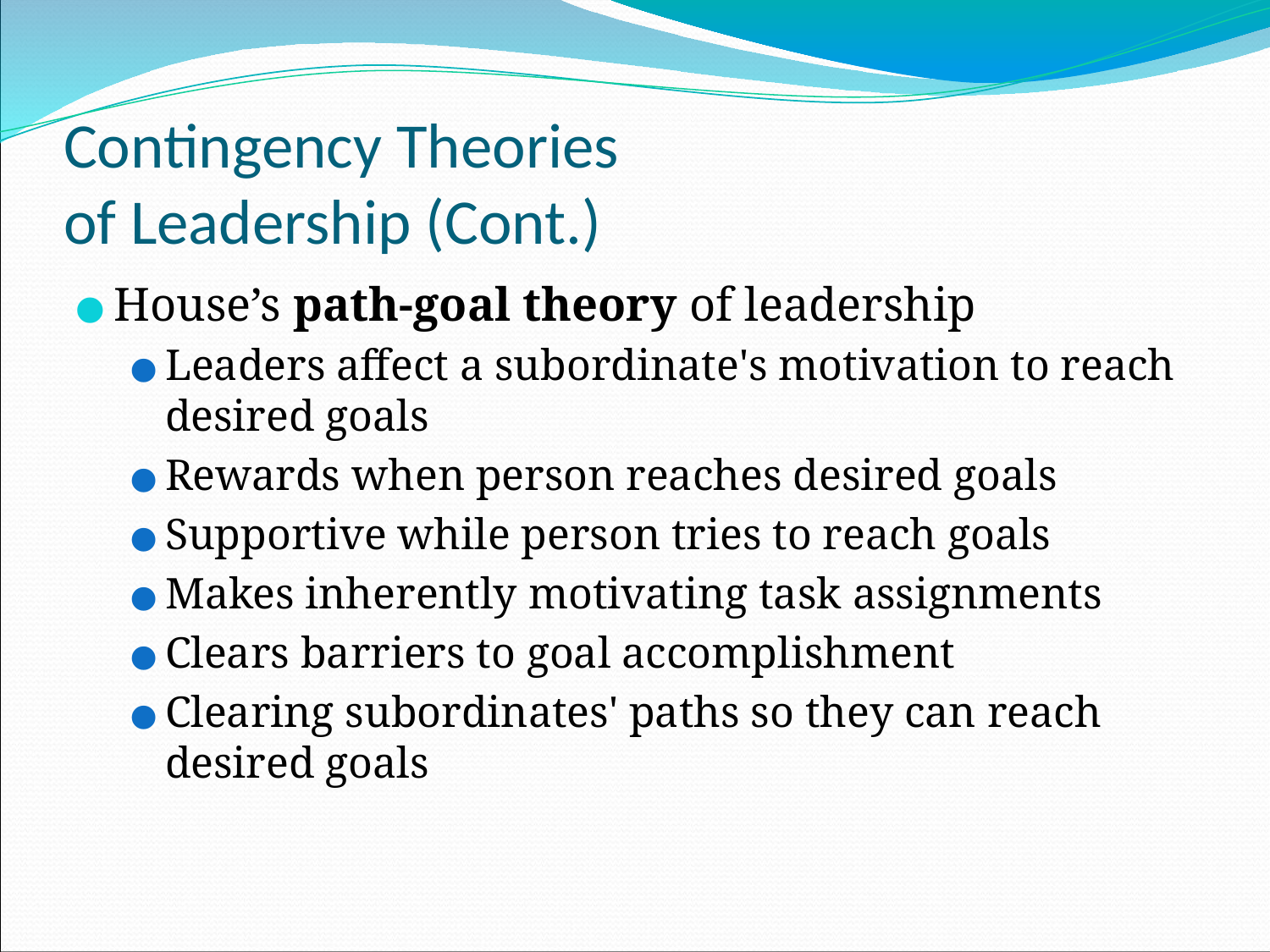

# Contingency Theories of Leadership (Cont.)
House’s path-goal theory of leadership
Leaders affect a subordinate's motivation to reach desired goals
Rewards when person reaches desired goals
Supportive while person tries to reach goals
Makes inherently motivating task assignments
Clears barriers to goal accomplishment
Clearing subordinates' paths so they can reach desired goals